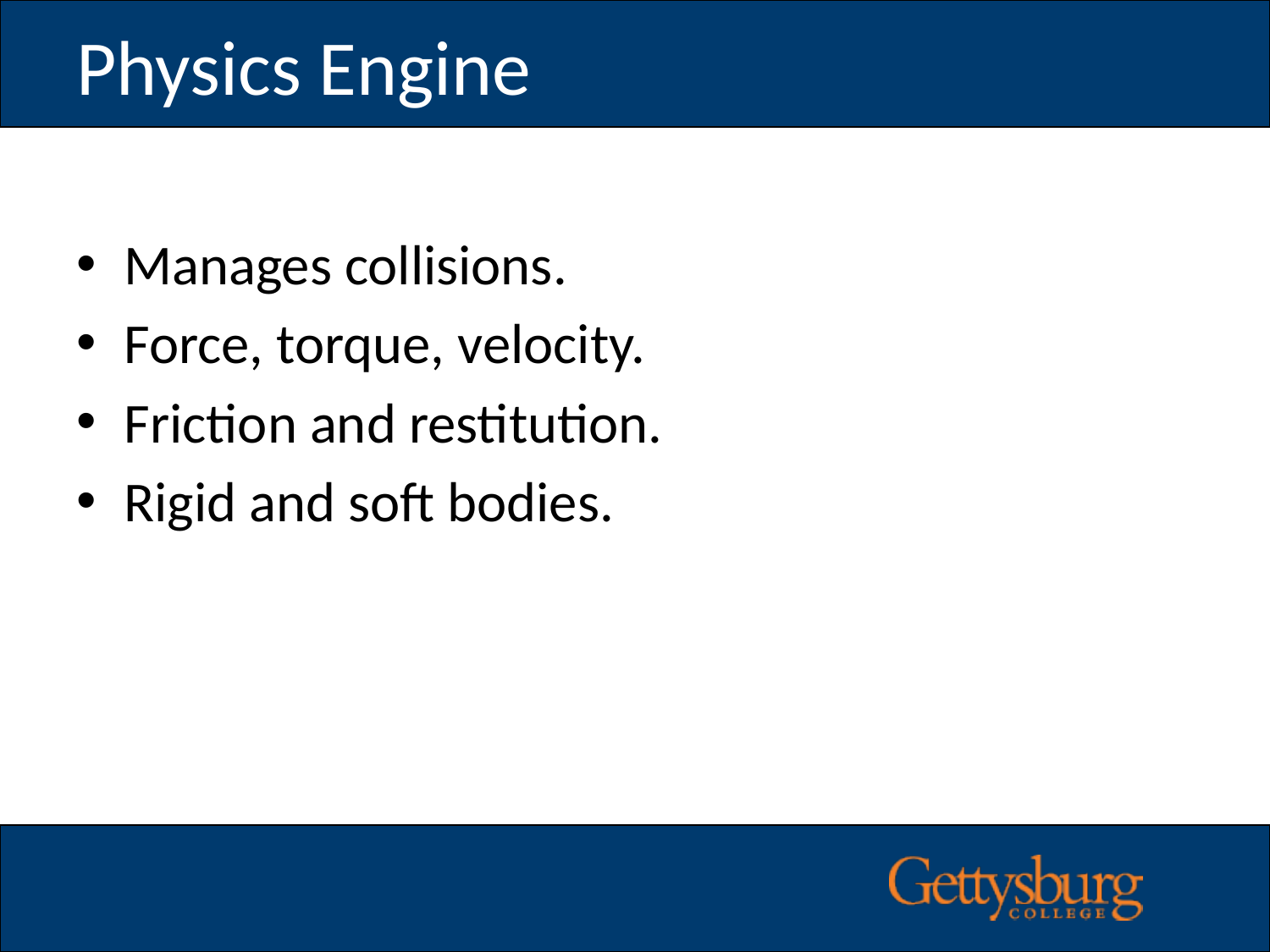

# Physics Engine
Manages collisions.
Force, torque, velocity.
Friction and restitution.
Rigid and soft bodies.